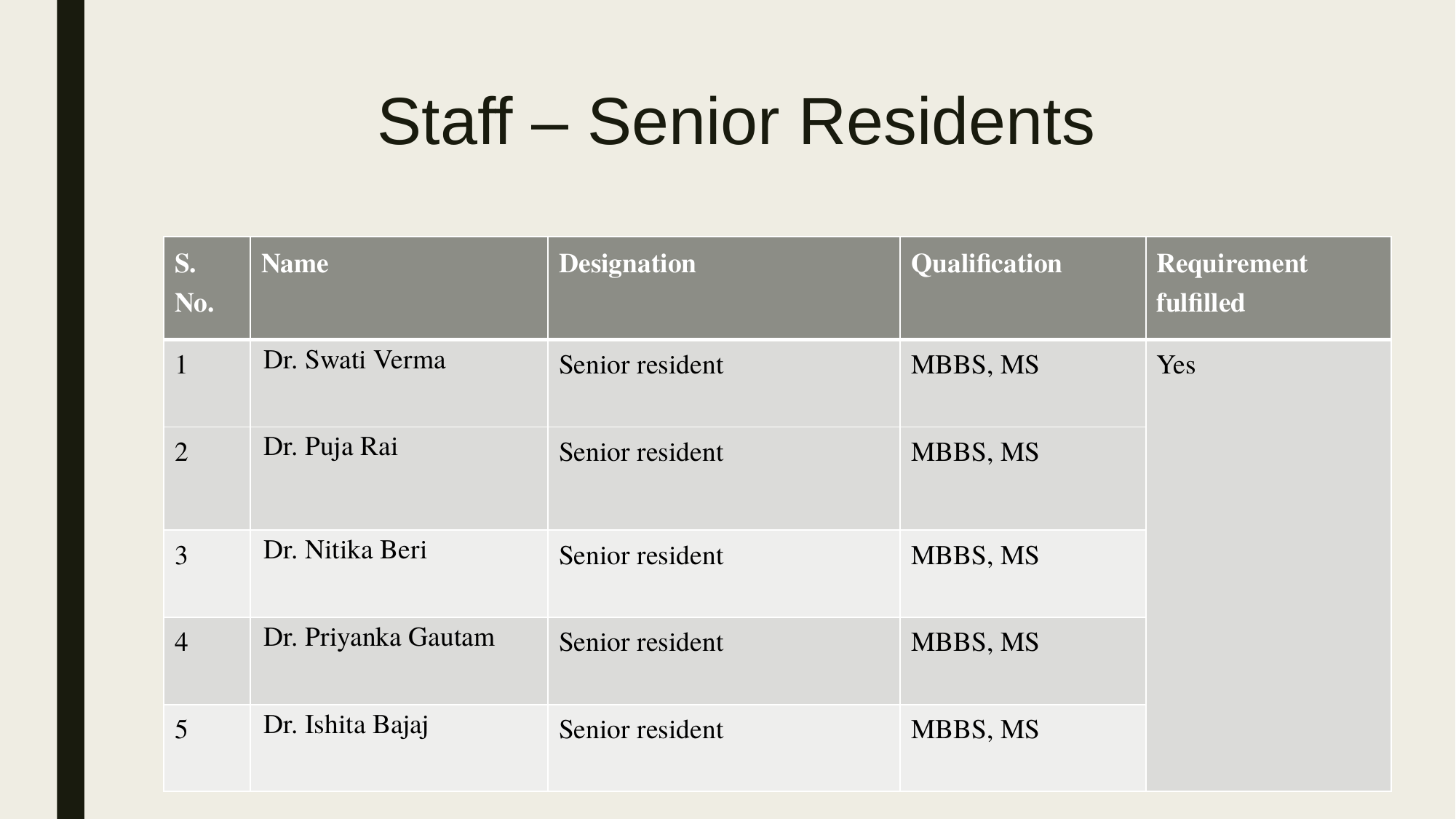

# Staff – Senior Residents
| S. No. | Name | Designation | Qualification | Requirement fulfilled |
| --- | --- | --- | --- | --- |
| 1 | Dr. Swati Verma | Senior resident | MBBS, MS | Yes |
| 2 | Dr. Puja Rai | Senior resident | MBBS, MS |  |
| 3 | Dr. Nitika Beri | Senior resident | MBBS, MS |  |
| 4 | Dr. Priyanka Gautam | Senior resident | MBBS, MS |  |
| 5 | Dr. Ishita Bajaj | Senior resident | MBBS, MS |  |